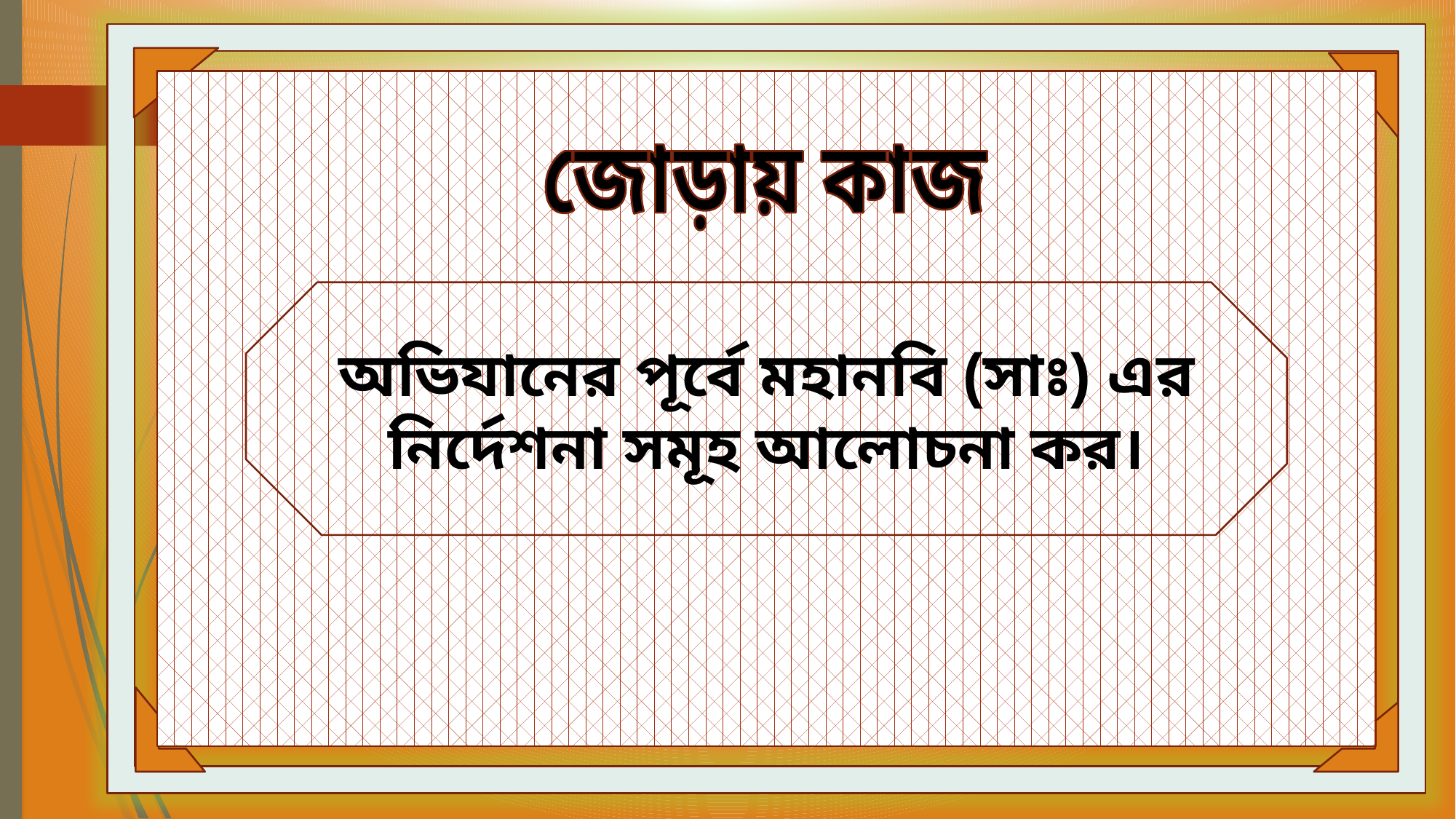

জোড়ায় কাজ
অভিযানের পূর্বে মহানবি (সাঃ) এর নির্দেশনা সমূহ আলোচনা কর।